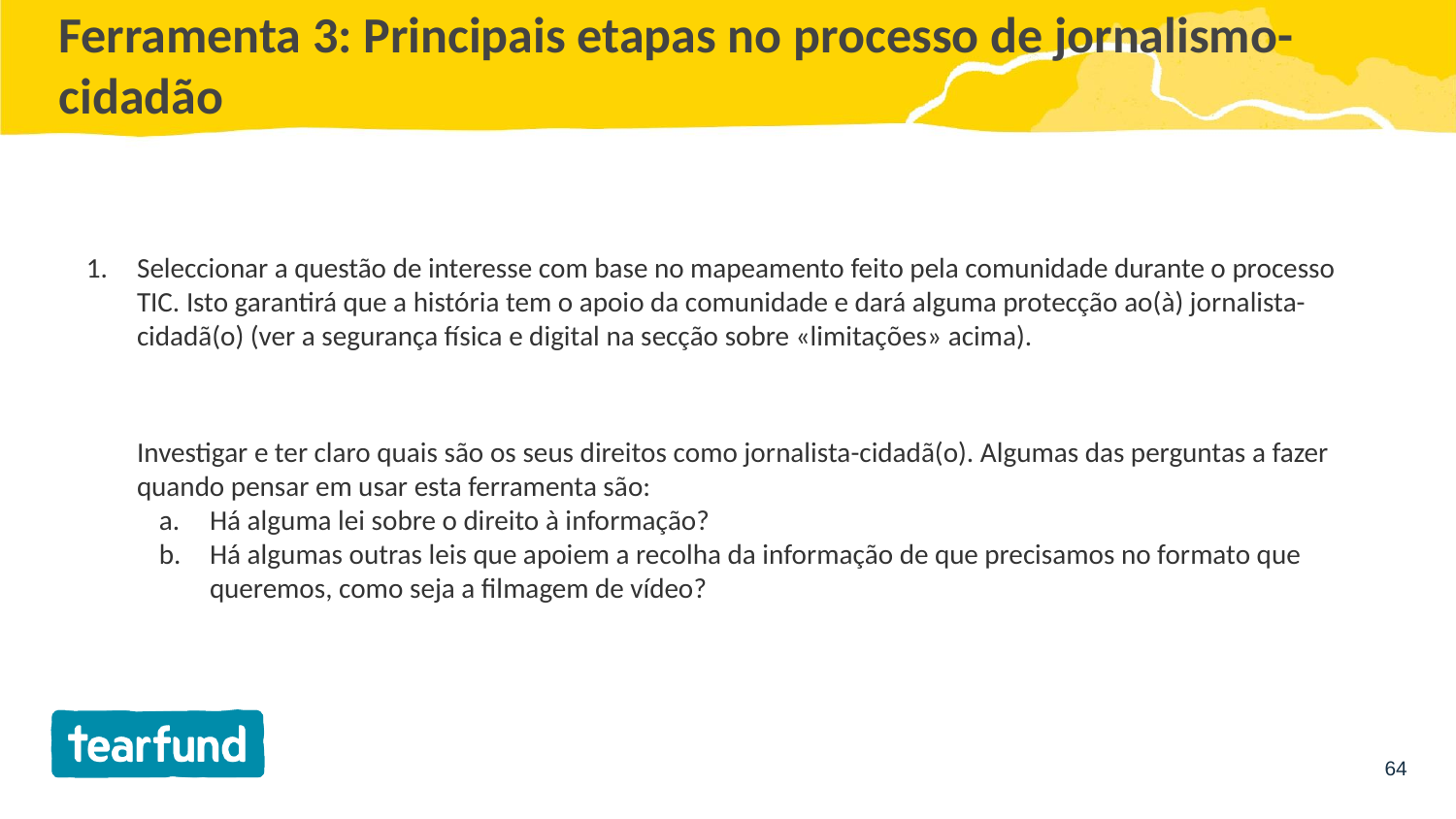

# Ferramenta 3: Principais etapas no processo de jornalismo-cidadão

Seleccionar a questão de interesse com base no mapeamento feito pela comunidade durante o processo TIC. Isto garantirá que a história tem o apoio da comunidade e dará alguma protecção ao(à) jornalista-cidadã(o) (ver a segurança física e digital na secção sobre «limitações» acima).

Investigar e ter claro quais são os seus direitos como jornalista-cidadã(o). Algumas das perguntas a fazer quando pensar em usar esta ferramenta são:
Há alguma lei sobre o direito à informação?
Há algumas outras leis que apoiem a recolha da informação de que precisamos no formato que queremos, como seja a filmagem de vídeo?